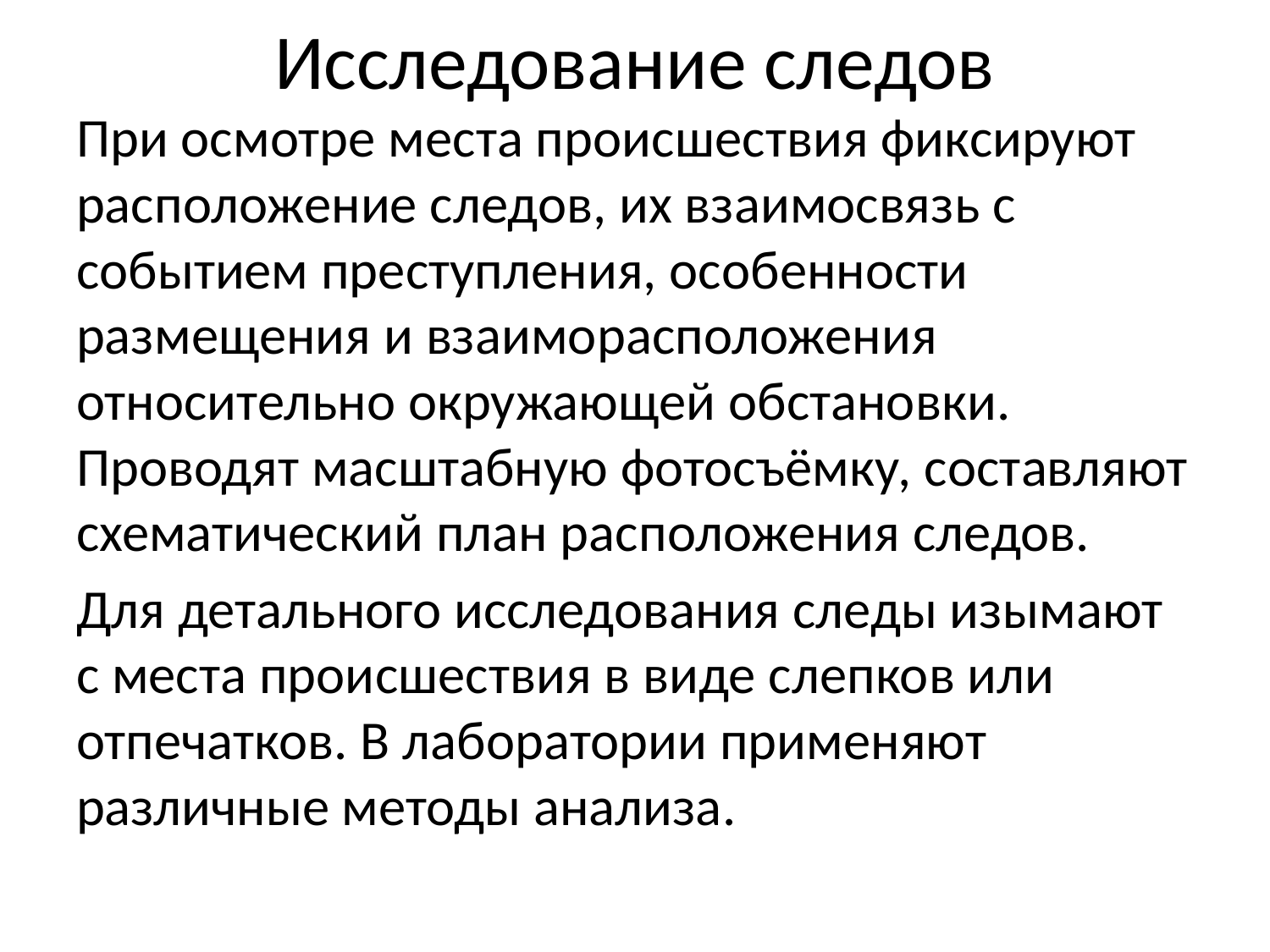

# Исследование следов
При осмотре места происшествия фиксируют расположение следов, их взаимосвязь с событием преступления, особенности размещения и взаиморасположения относительно окружающей обстановки. Проводят масштабную фотосъёмку, составляют схематический план расположения следов.
Для детального исследования следы изымают с места происшествия в виде слепков или отпечатков. В лаборатории применяют различные методы анализа.